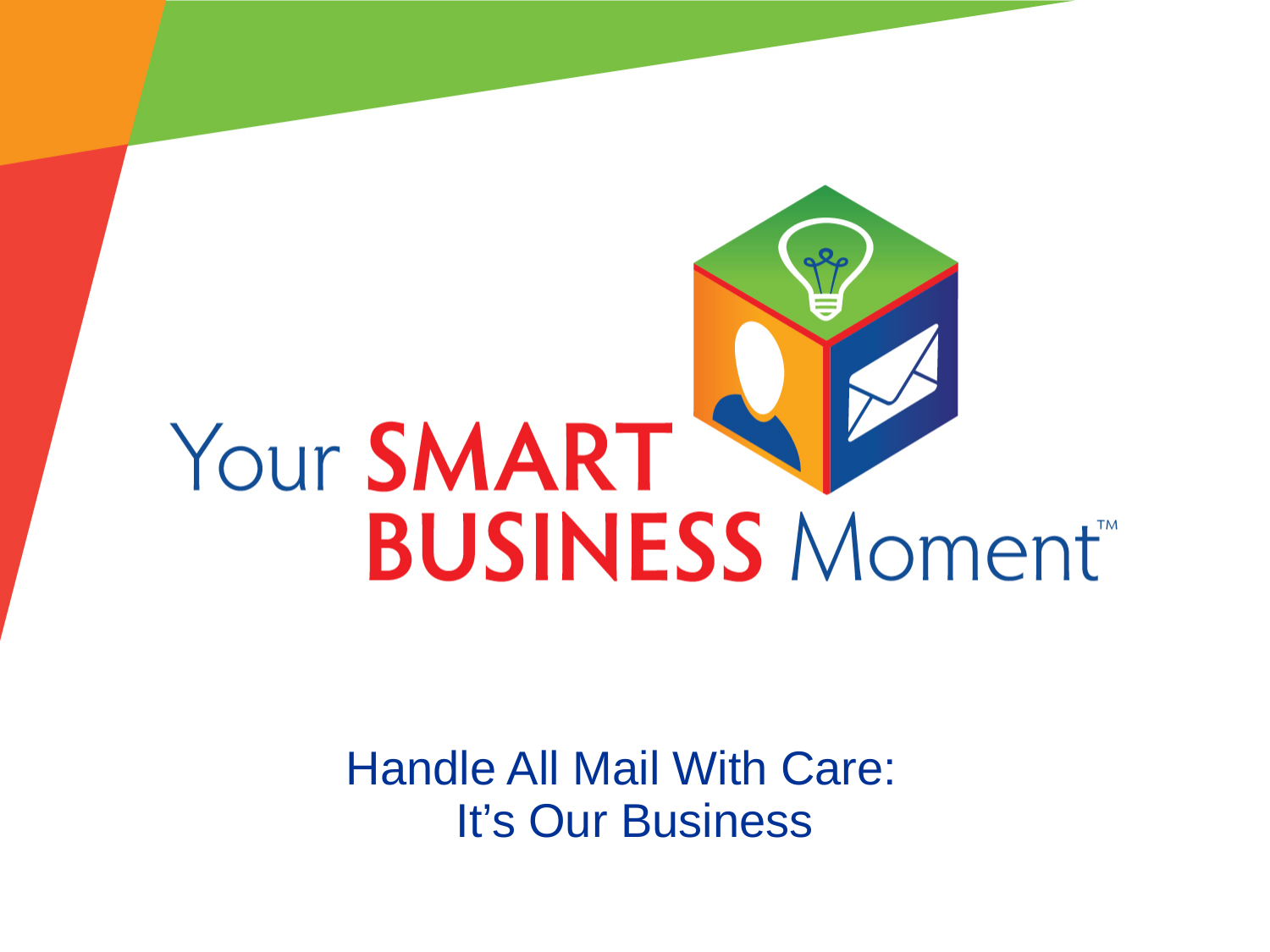

# Handle All Mail With Care: It’s Our Business